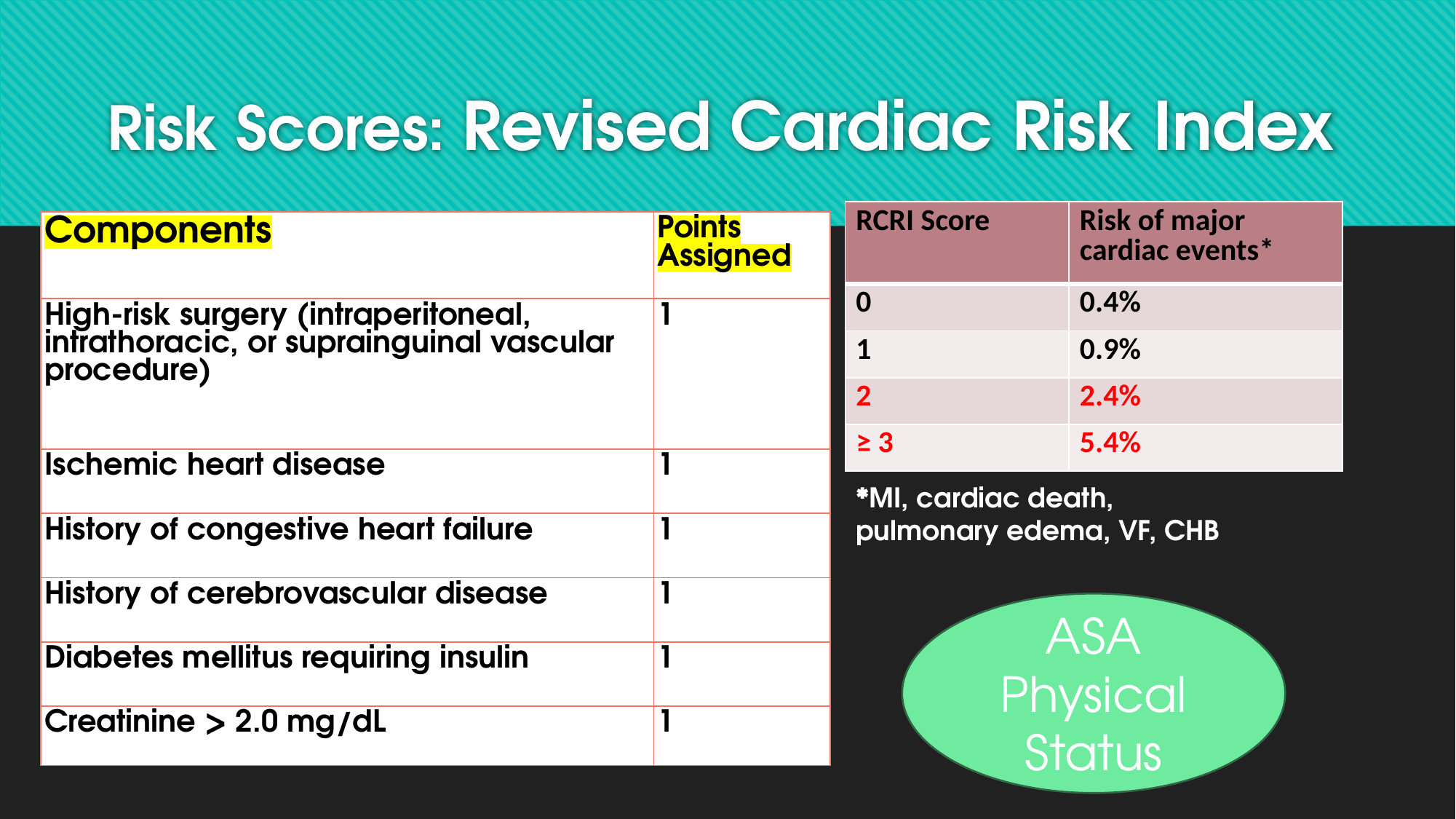

# Risk Scores: Revised Cardiac Risk Index
| RCRI Score | Risk of major cardiac events\* |
| --- | --- |
| 0 | 0.4% |
| 1 | 0.9% |
| 2 | 2.4% |
| ≥ 3 | 5.4% |
| Components | Points Assigned |
| --- | --- |
| High-risk surgery (intraperitoneal, intrathoracic, or suprainguinal vascular procedure) | 1 |
| Ischemic heart disease | 1 |
| History of congestive heart failure | 1 |
| History of cerebrovascular disease | 1 |
| Diabetes mellitus requiring insulin | 1 |
| Creatinine > 2.0 mg/dL | 1 |
*MI, cardiac death, pulmonary edema, VF, CHB
ASA Physical Status